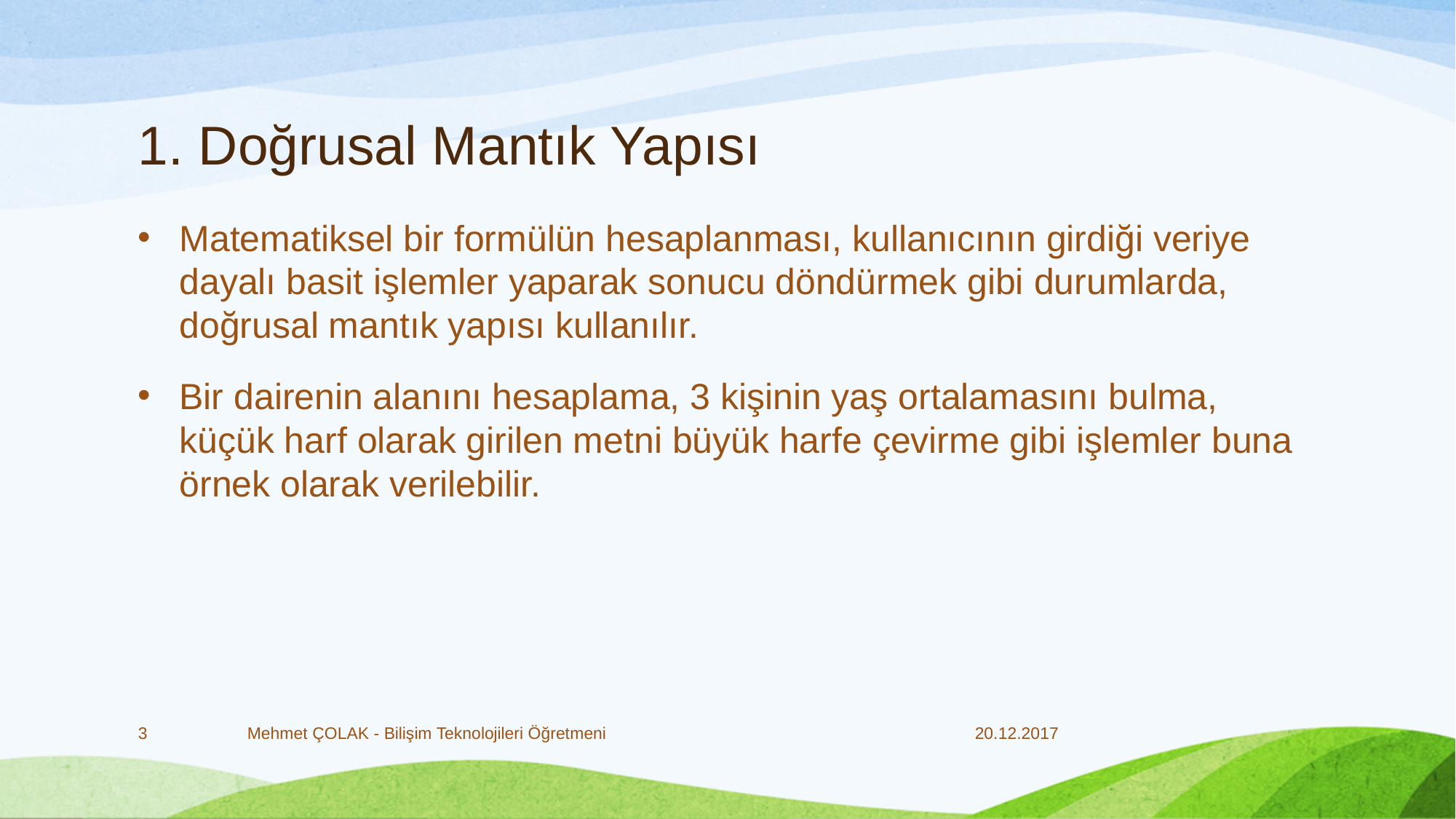

# 1. Doğrusal Mantık Yapısı
Matematiksel bir formülün hesaplanması, kullanıcının girdiği veriye dayalı basit işlemler yaparak sonucu döndürmek gibi durumlarda, doğrusal mantık yapısı kullanılır.
Bir dairenin alanını hesaplama, 3 kişinin yaş ortalamasını bulma, küçük harf olarak girilen metni büyük harfe çevirme gibi işlemler buna örnek olarak verilebilir.
3
Mehmet ÇOLAK - Bilişim Teknolojileri Öğretmeni
20.12.2017